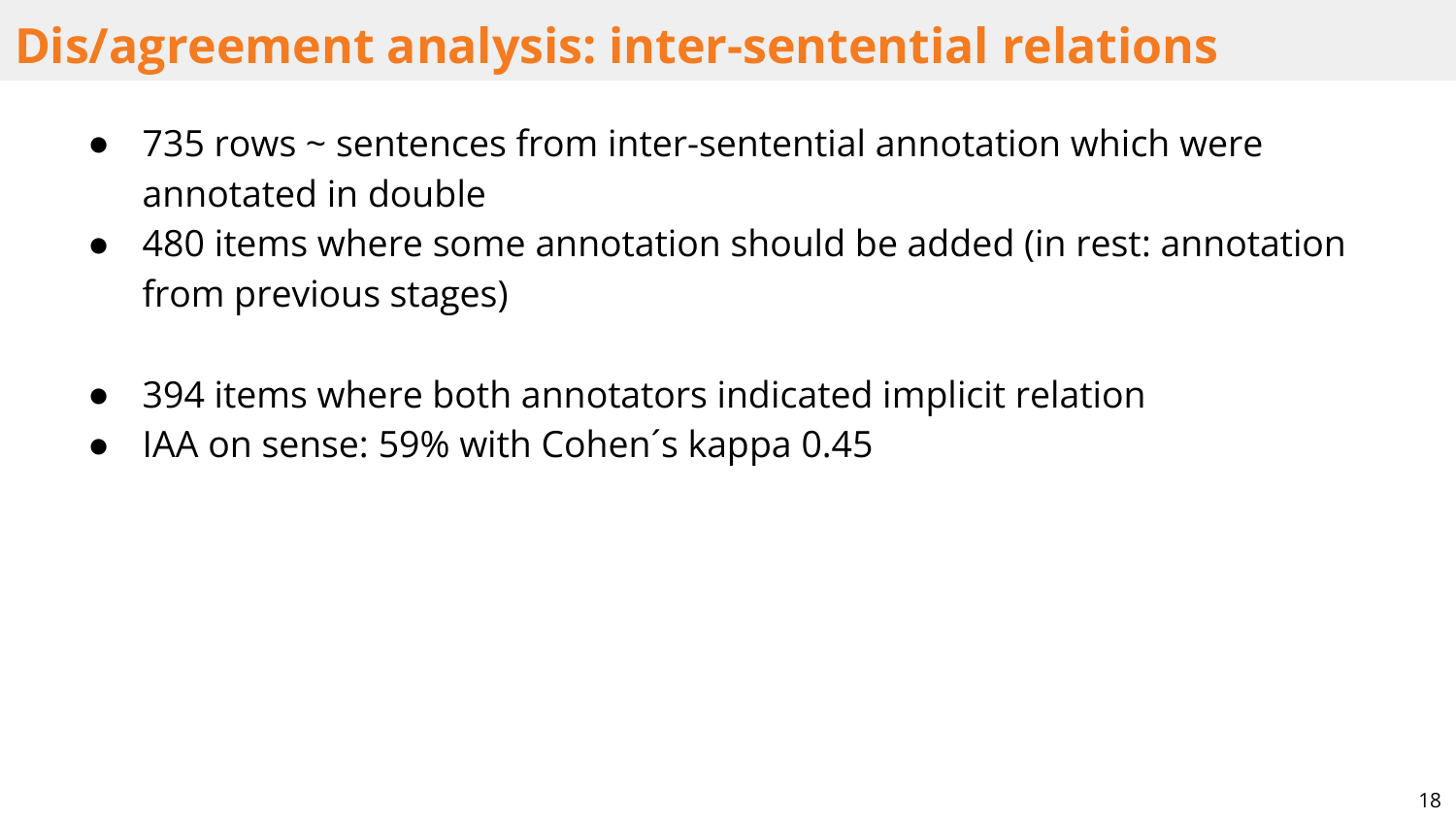

# Dis/agreement analysis: inter-sentential relations
735 rows ~ sentences from inter-sentential annotation which were annotated in double
480 items where some annotation should be added (in rest: annotation from previous stages)

394 items where both annotators indicated implicit relation
IAA on sense: 59% with Cohen´s kappa 0.45

18